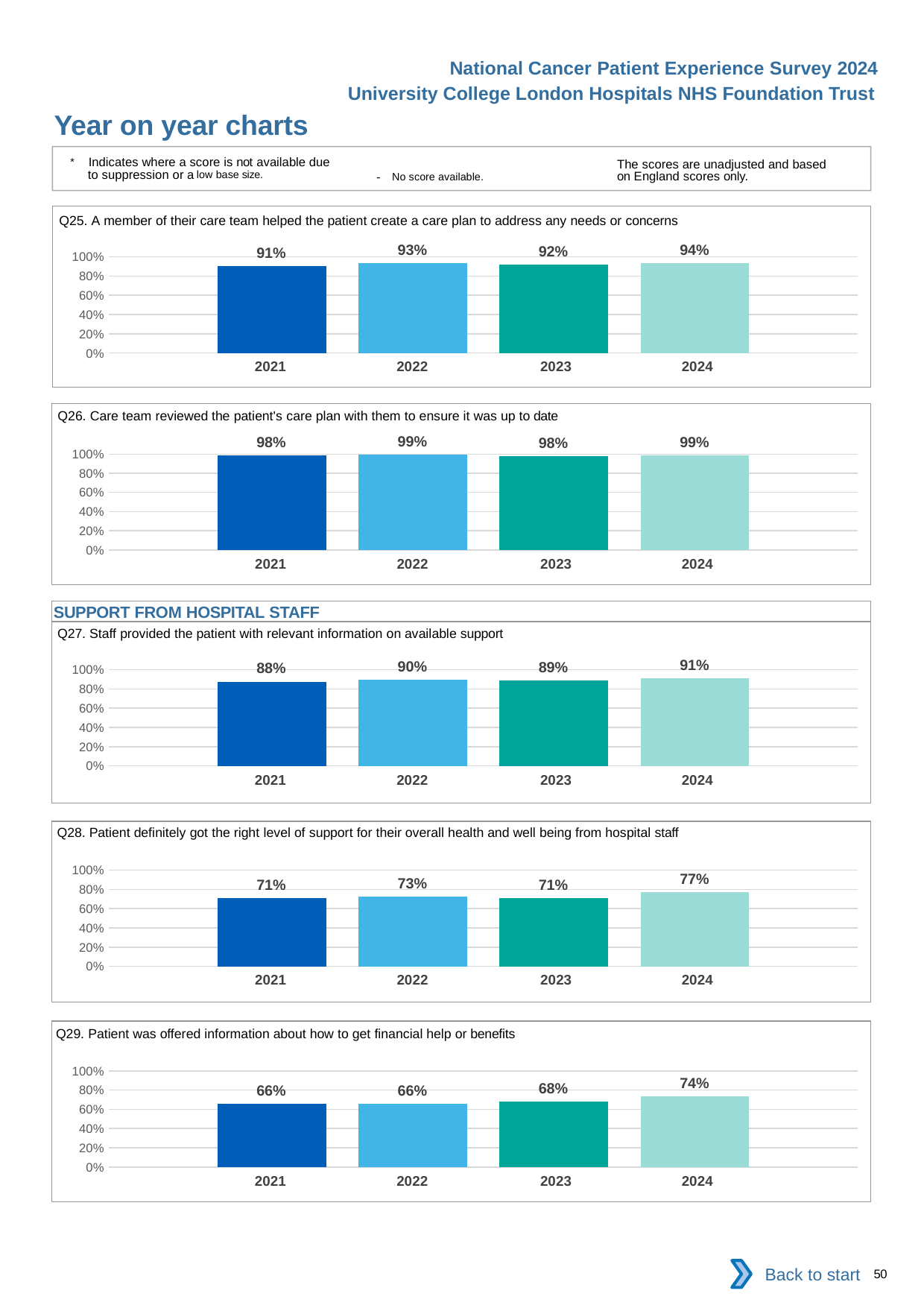

National Cancer Patient Experience Survey 2024
University College London Hospitals NHS Foundation Trust
Year on year charts

*  Indicates where a score is not available due to suppression or a low base size.
The scores are unadjusted and based on England scores only.
- No score available.
Q25. A member of their care team helped the patient create a care plan to address any needs or concerns

### Chart

| Category | 2021 | 2022 | 2023 | 2024 |
|---|---|---|---|---|
| Category 1 | 0.90625 | 0.9319287 | 0.9183673 | 0.9382392 |
| 2021 | 2022 | 2023 | 2024 |
| --- | --- | --- | --- |
Q26. Care team reviewed the patient's care plan with them to ensure it was up to date

### Chart

| Category | 2021 | 2022 | 2023 | 2024 |
|---|---|---|---|---|
| Category 1 | 0.9834369 | 0.9918699 | 0.9821429 | 0.9852459 |
| 2021 | 2022 | 2023 | 2024 |
| --- | --- | --- | --- |
SUPPORT FROM HOSPITAL STAFF
Q27. Staff provided the patient with relevant information on available support

### Chart

| Category | 2021 | 2022 | 2023 | 2024 |
|---|---|---|---|---|
| Category 1 | 0.8762006 | 0.8990121 | 0.8865867 | 0.913913 |
| 2021 | 2022 | 2023 | 2024 |
| --- | --- | --- | --- |
Q28. Patient definitely got the right level of support for their overall health and well being from hospital staff

### Chart

| Category | 2021 | 2022 | 2023 | 2024 |
|---|---|---|---|---|
| Category 1 | 0.709364 | 0.7256719 | 0.7102116 | 0.7740713 |
| 2021 | 2022 | 2023 | 2024 |
| --- | --- | --- | --- |
Q29. Patient was offered information about how to get financial help or benefits

### Chart

| Category | 2021 | 2022 | 2023 | 2024 |
|---|---|---|---|---|
| Category 1 | 0.6575121 | 0.6595041 | 0.683871 | 0.7357238 |
| 2021 | 2022 | 2023 | 2024 |
| --- | --- | --- | --- |
Back to start

50